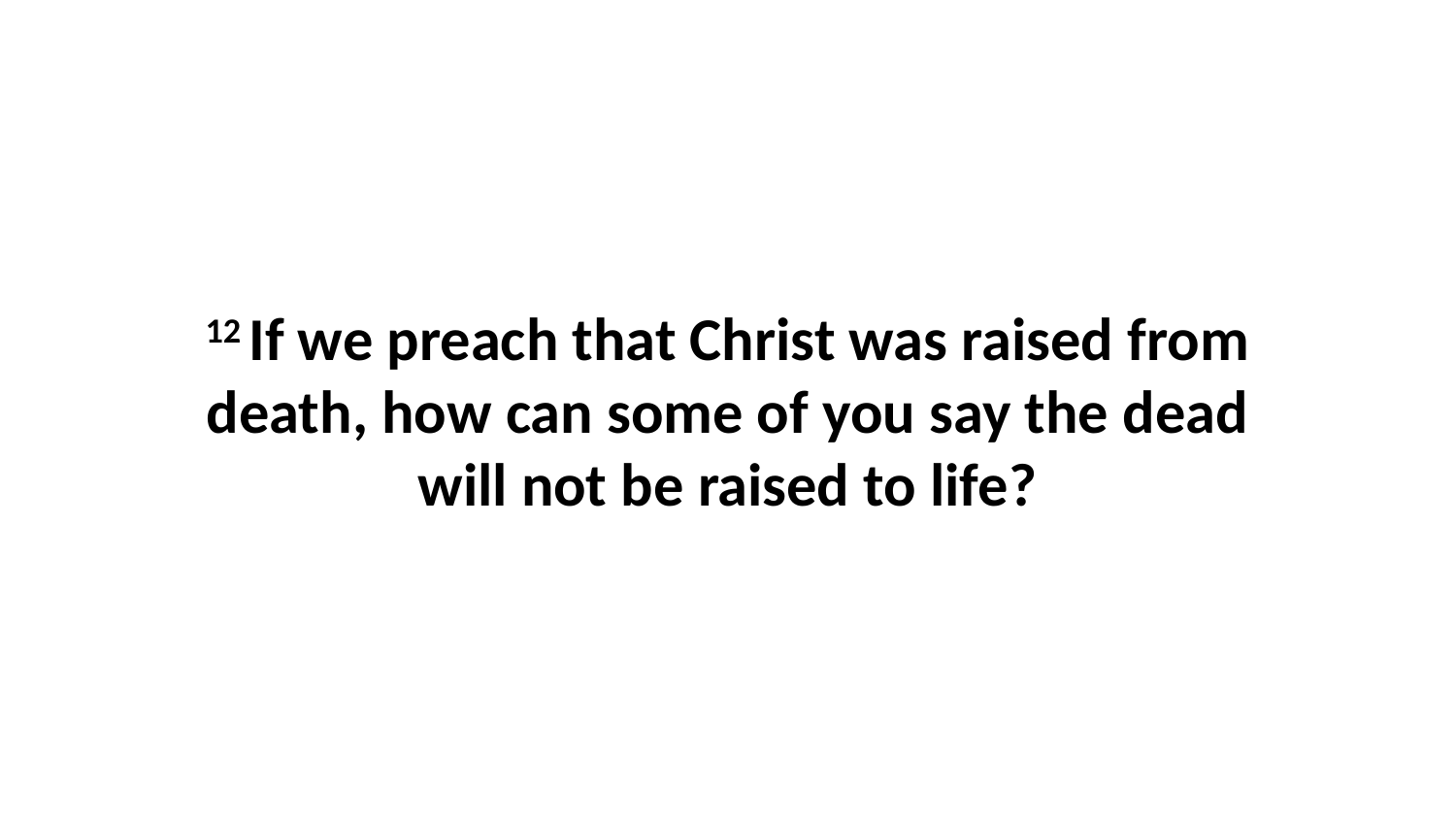

12 If we preach that Christ was raised from death, how can some of you say the dead will not be raised to life?